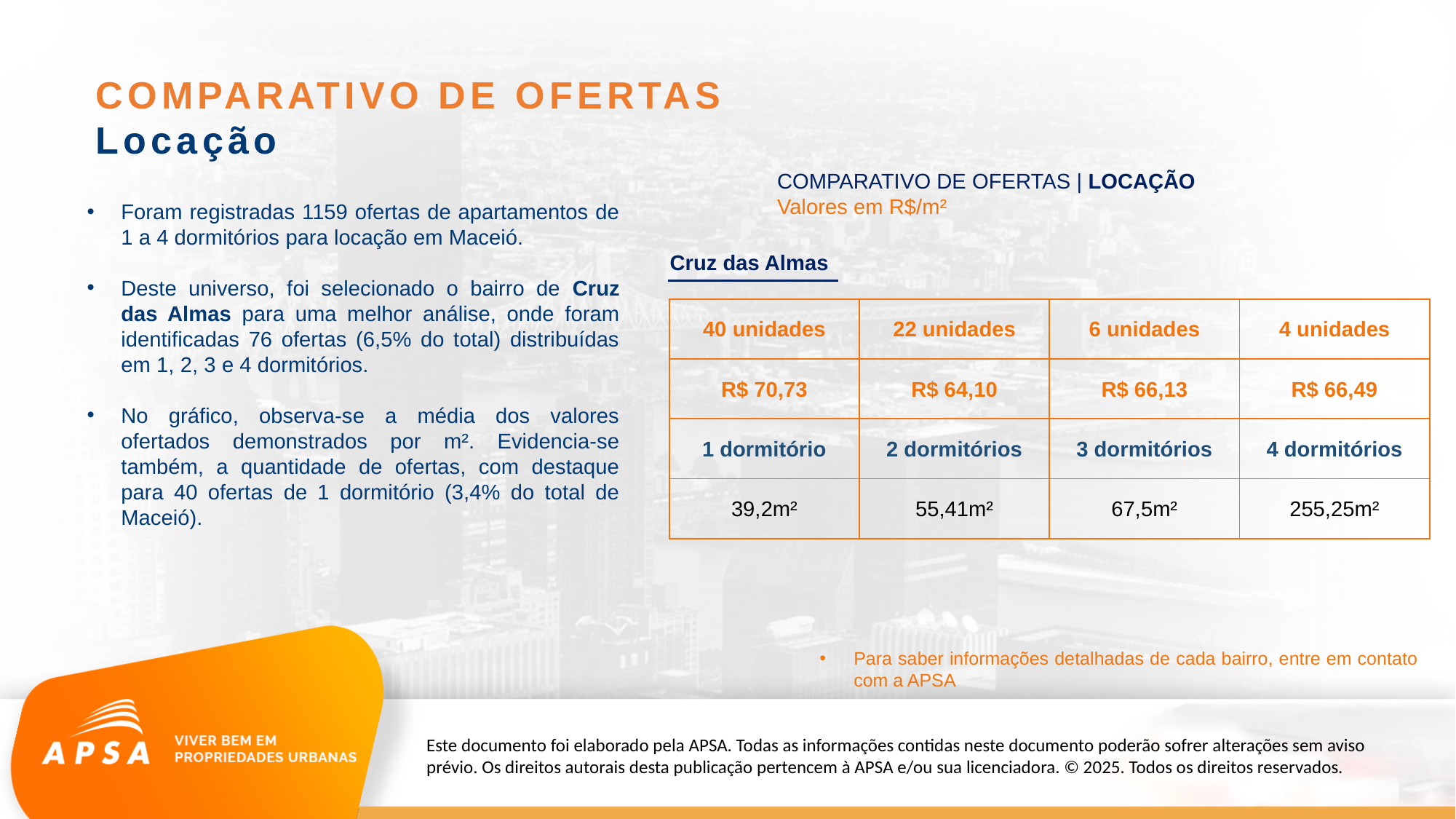

COMPARATIVO DE OFERTAS
Locação
COMPARATIVO DE OFERTAS | LOCAÇÃO
Valores em R$/m²
Foram registradas 1159 ofertas de apartamentos de 1 a 4 dormitórios para locação em Maceió.

Deste universo, foi selecionado o bairro de Cruz das Almas para uma melhor análise, onde foram identificadas 76 ofertas (6,5% do total) distribuídas em 1, 2, 3 e 4 dormitórios.

No gráfico, observa-se a média dos valores ofertados demonstrados por m². Evidencia-se também, a quantidade de ofertas, com destaque para 40 ofertas de 1 dormitório (3,4% do total de Maceió).
Cruz das Almas
| 40 unidades | 22 unidades | 6 unidades | 4 unidades |
| --- | --- | --- | --- |
| R$ 70,73 | R$ 64,10 | R$ 66,13 | R$ 66,49 |
| 1 dormitório | 2 dormitórios | 3 dormitórios | 4 dormitórios |
| 39,2m² | 55,41m² | 67,5m² | 255,25m² |
Para saber informações detalhadas de cada bairro, entre em contato com a APSA
Este documento foi elaborado pela APSA. Todas as informações contidas neste documento poderão sofrer alterações sem aviso prévio. Os direitos autorais desta publicação pertencem à APSA e/ou sua licenciadora. © 2025. Todos os direitos reservados.